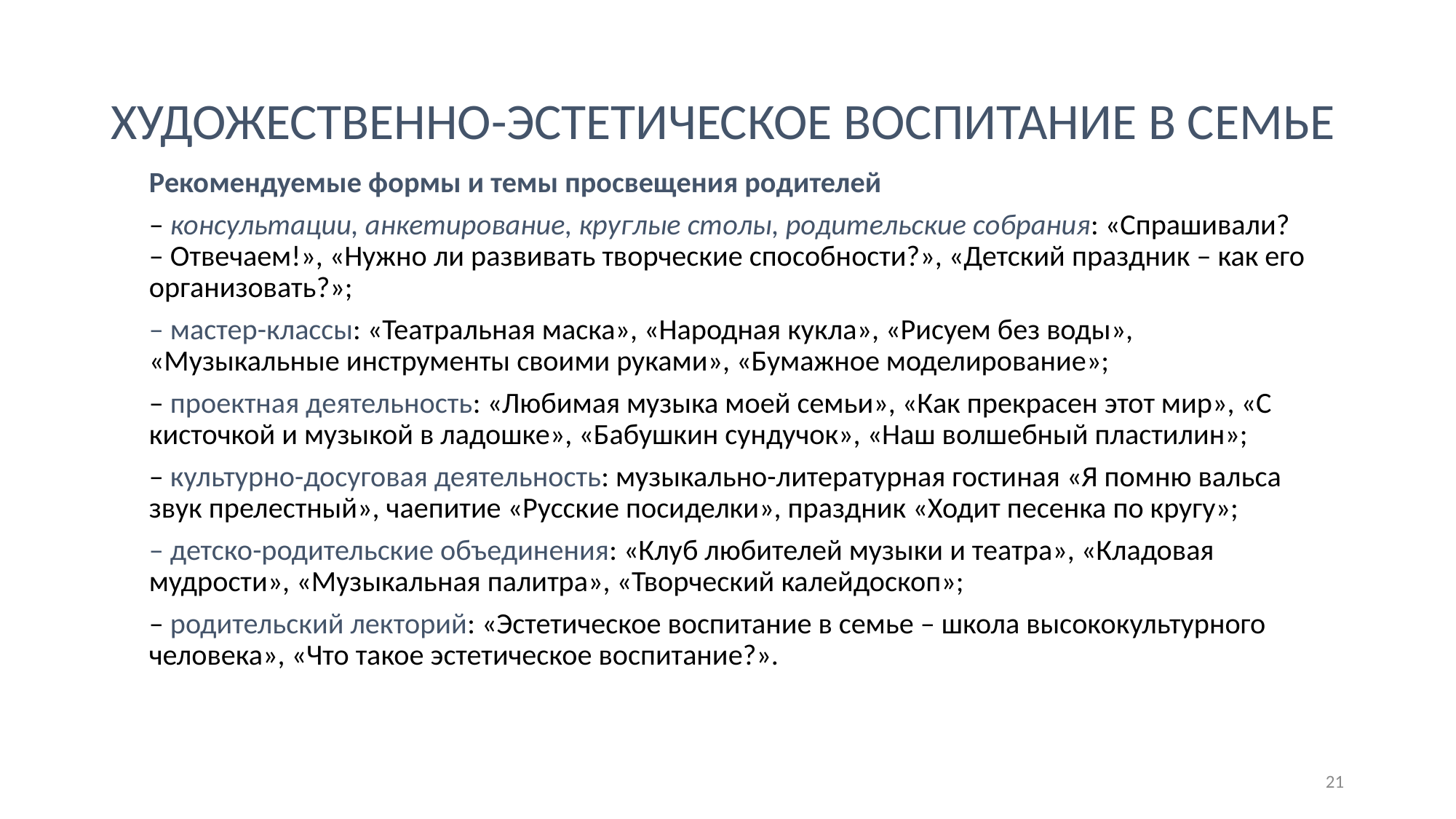

# ХУДОЖЕСТВЕННО-ЭСТЕТИЧЕСКОЕ ВОСПИТАНИЕ В СЕМЬЕ
Рекомендуемые формы и темы просвещения родителей
– консультации, анкетирование, круглые столы, родительские собрания: «Спрашивали? – Отвечаем!», «Нужно ли развивать творческие способности?», «Детский праздник – как его организовать?»;
– мастер-классы: «Театральная маска», «Народная кукла», «Рисуем без воды», «Музыкальные инструменты своими руками», «Бумажное моделирование»;
– проектная деятельность: «Любимая музыка моей семьи», «Как прекрасен этот мир», «С кисточкой и музыкой в ладошке», «Бабушкин сундучок», «Наш волшебный пластилин»;
– культурно-досуговая деятельность: музыкально-литературная гостиная «Я помню вальса звук прелестный», чаепитие «Русские посиделки», праздник «Ходит песенка по кругу»;
– детско-родительские объединения: «Клуб любителей музыки и театра», «Кладовая мудрости», «Музыкальная палитра», «Творческий калейдоскоп»;
– родительский лекторий: «Эстетическое воспитание в семье – школа высококультурного человека», «Что такое эстетическое воспитание?».
21